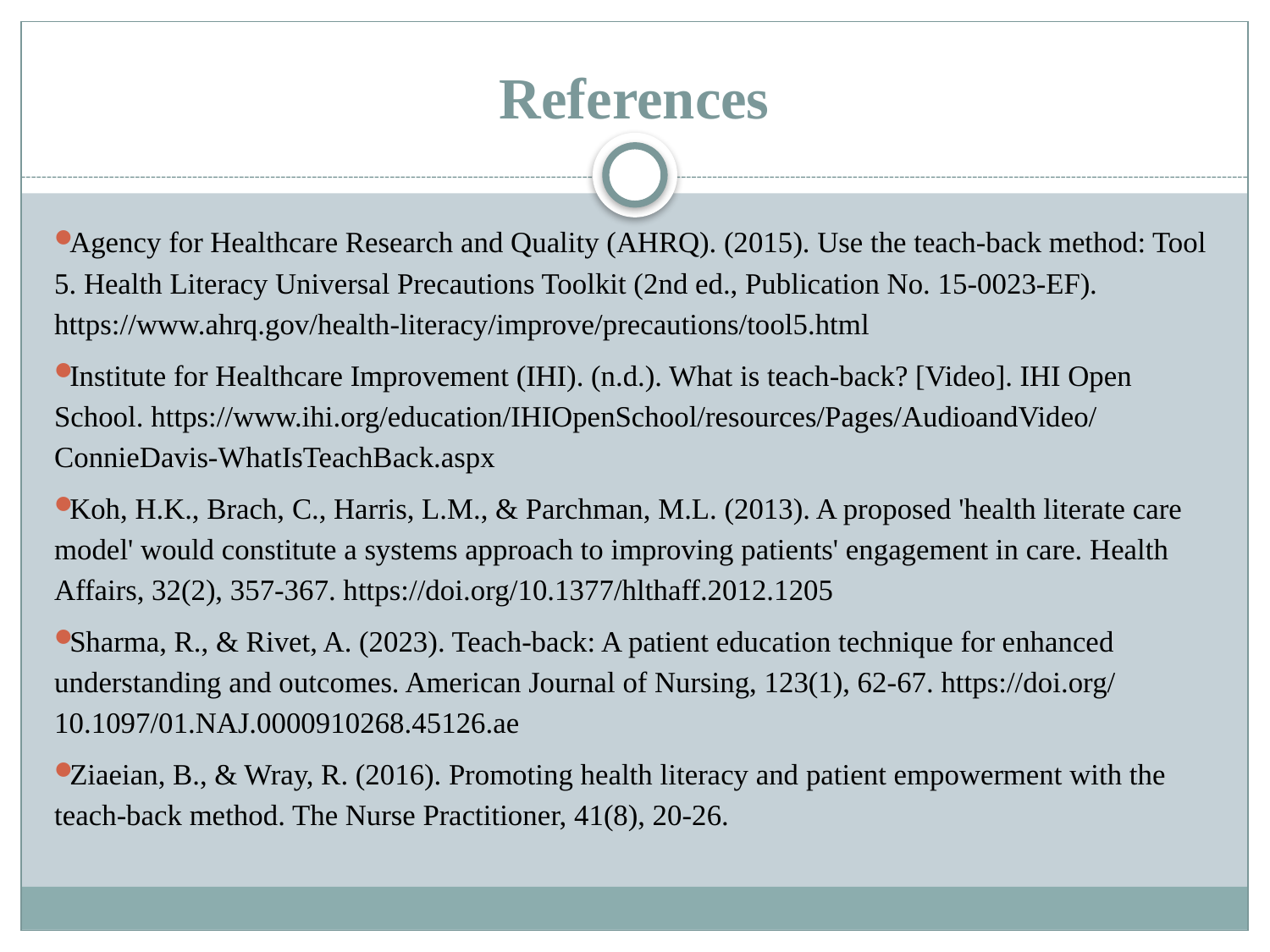

# References
Agency for Healthcare Research and Quality (AHRQ). (2015). Use the teach-back method: Tool 5. Health Literacy Universal Precautions Toolkit (2nd ed., Publication No. 15-0023-EF). https://www.ahrq.gov/health-literacy/improve/precautions/tool5.html
Institute for Healthcare Improvement (IHI). (n.d.). What is teach-back? [Video]. IHI Open School. https://www.ihi.org/education/IHIOpenSchool/resources/Pages/AudioandVideo/ConnieDavis-WhatIsTeachBack.aspx
Koh, H.K., Brach, C., Harris, L.M., & Parchman, M.L. (2013). A proposed 'health literate care model' would constitute a systems approach to improving patients' engagement in care. Health Affairs, 32(2), 357-367. https://doi.org/10.1377/hlthaff.2012.1205
Sharma, R., & Rivet, A. (2023). Teach-back: A patient education technique for enhanced understanding and outcomes. American Journal of Nursing, 123(1), 62-67. https://doi.org/ 10.1097/01.NAJ.0000910268.45126.ae
Ziaeian, B., & Wray, R. (2016). Promoting health literacy and patient empowerment with the teach-back method. The Nurse Practitioner, 41(8), 20-26.